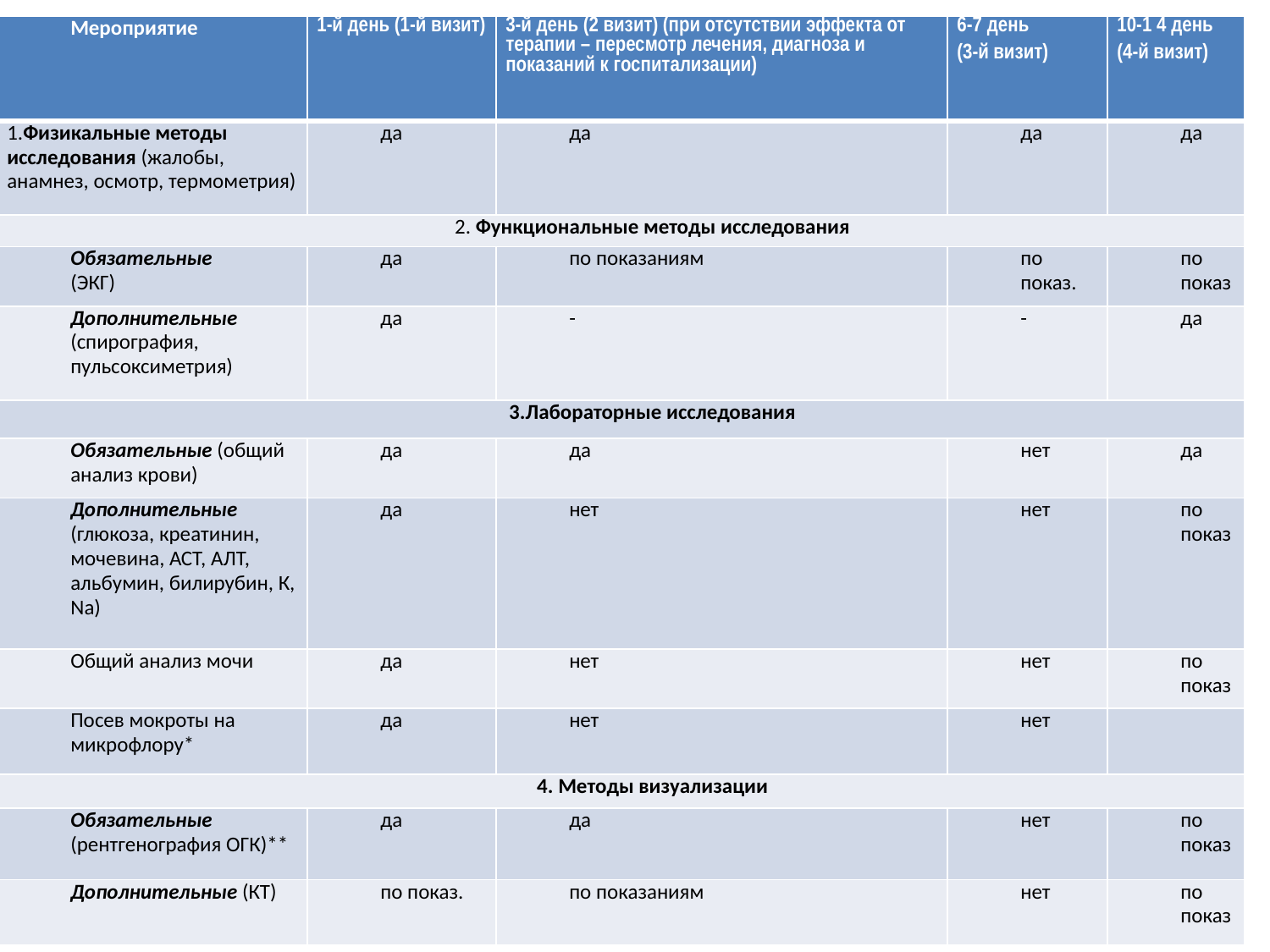

| Мероприятие | 1-й день (1-й визит) | 3-й день (2 визит) (при отсутствии эффекта от терапии – пересмотр лечения, диагноза и показаний к госпитализации) | 6-7 день (3-й визит) | 10-1 4 день (4-й визит) |
| --- | --- | --- | --- | --- |
| 1.Физикальные методы исследования (жалобы, анамнез, осмотр, термометрия) | да | да | да | да |
| 2. Функциональные методы исследования |  |  |  |  |
| Обязательные (ЭКГ) | да | по показаниям | по показ. | по показ |
| Дополнительные (спирография, пульсоксиметрия) | да | - | - | да |
| 3.Лабораторные исследования |  |  |  |  |
| Обязательные (общий анализ крови) | да | да | нет | да |
| Дополнительные (глюкоза, креатинин, мочевина, АСТ, АЛТ, альбумин, билирубин, К, Na) | да | нет | нет | по показ |
| Общий анализ мочи | да | нет | нет | по показ |
| Посев мокроты на микрофлору\* | да | нет | нет |  |
| 4. Методы визуализации |  |  |  |  |
| Обязательные (рентгенография ОГК)\*\* | да | да | нет | по показ |
| Дополнительные (КТ) | по показ. | по показаниям | нет | по показ |